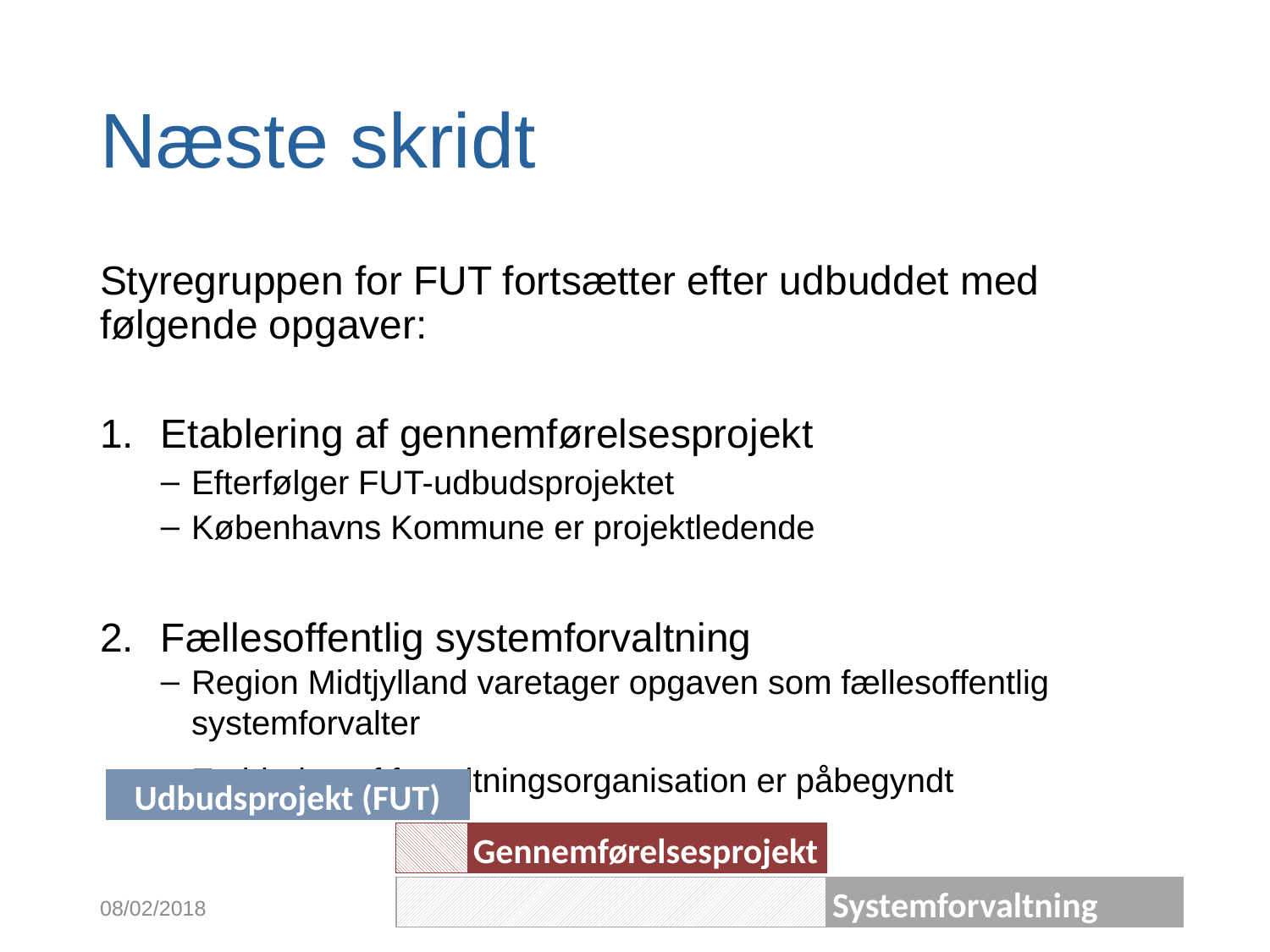

# Næste skridt
Styregruppen for FUT fortsætter efter udbuddet med følgende opgaver:
Etablering af gennemførelsesprojekt
Efterfølger FUT-udbudsprojektet
Københavns Kommune er projektledende

Fællesoffentlig systemforvaltning
Region Midtjylland varetager opgaven som fællesoffentlig systemforvalter
Etablering af forvaltningsorganisation er påbegyndt

Udbudsprojekt (FUT)
Gennemførelsesprojekt

Systemforvaltning

08/02/2018
FUT – Fælles Udbud af Telemedicin
8